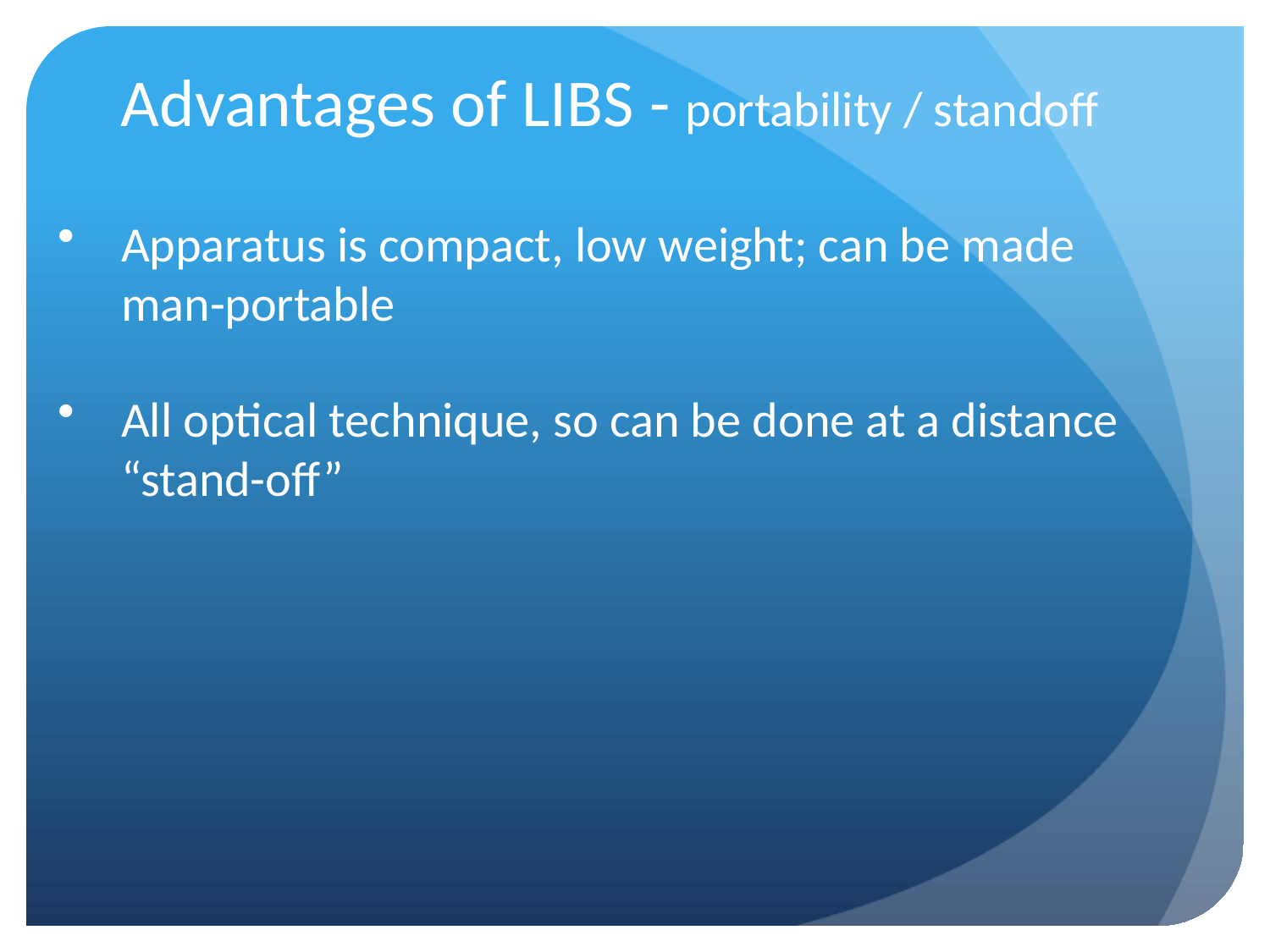

# Advantages of LIBS - portability / standoff
Apparatus is compact, low weight; can be made man-portable
All optical technique, so can be done at a distance “stand-off”